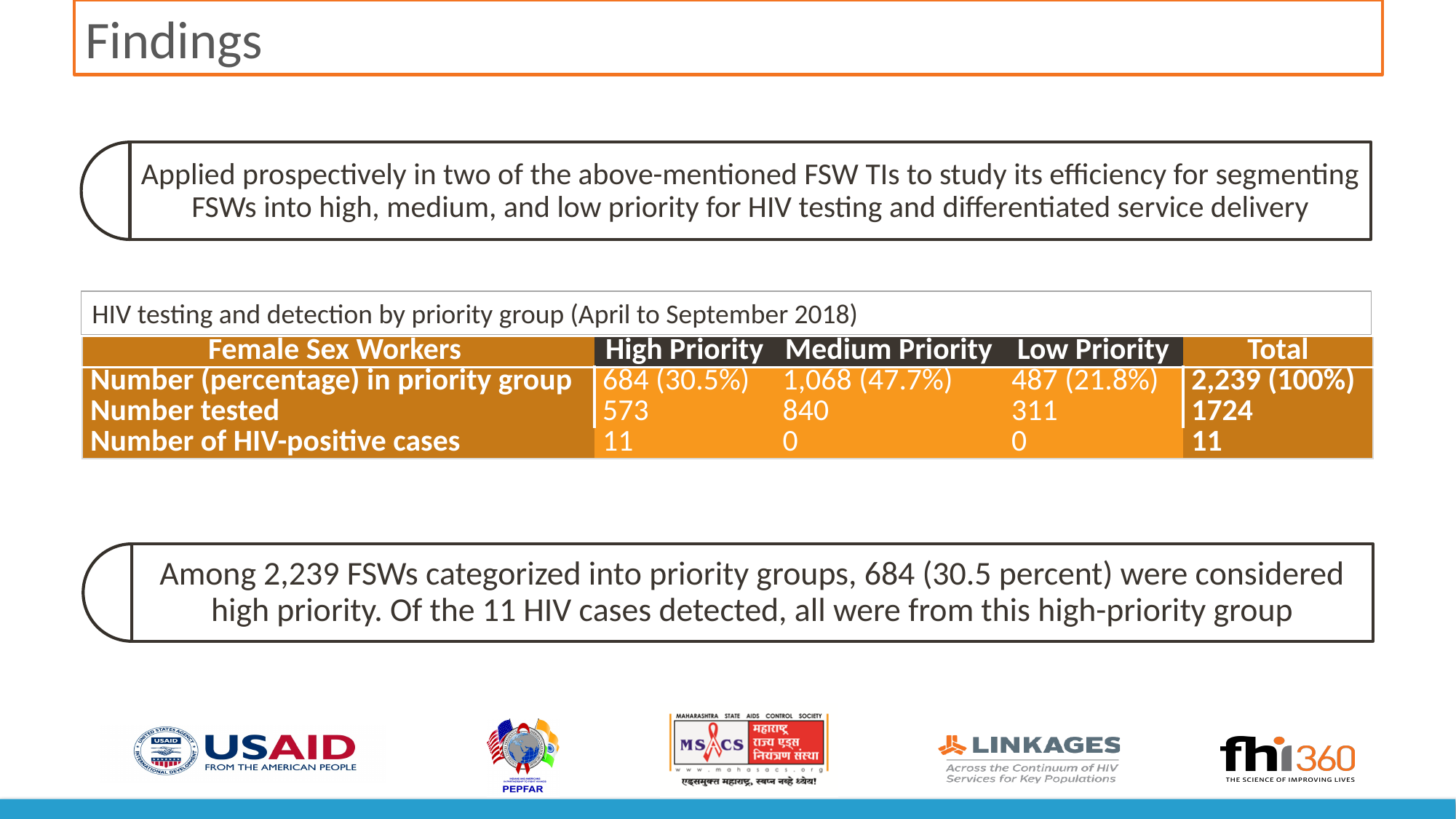

# Findings
Applied prospectively in two of the above-mentioned FSW TIs to study its efficiency for segmenting FSWs into high, medium, and low priority for HIV testing and differentiated service delivery
HIV testing and detection by priority group (April to September 2018)
| Female Sex Workers | High Priority | Medium Priority | Low Priority | Total |
| --- | --- | --- | --- | --- |
| Number (percentage) in priority group | 684 (30.5%) | 1,068 (47.7%) | 487 (21.8%) | 2,239 (100%) |
| Number tested | 573 | 840 | 311 | 1724 |
| Number of HIV-positive cases | 11 | 0 | 0 | 11 |
Among 2,239 FSWs categorized into priority groups, 684 (30.5 percent) were considered high priority. Of the 11 HIV cases detected, all were from this high-priority group